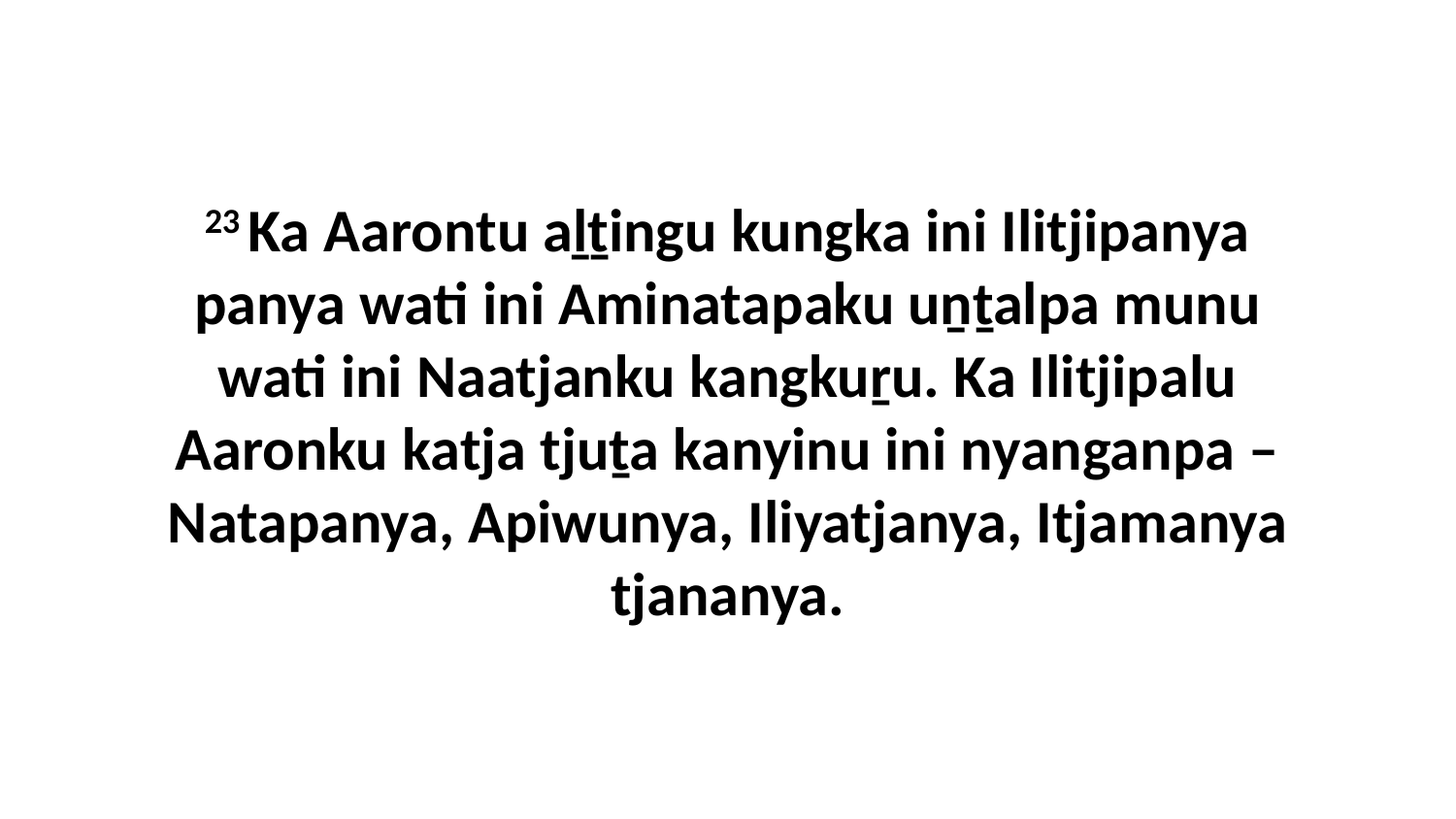

23 Ka Aarontu aḻṯingu kungka ini Ilitjipanya panya wati ini Aminatapaku uṉṯalpa munu wati ini Naatjanku kangkuṟu. Ka Ilitjipalu Aaronku katja tjuṯa kanyinu ini nyanganpa – Natapanya, Apiwunya, Iliyatjanya, Itjamanya tjananya.